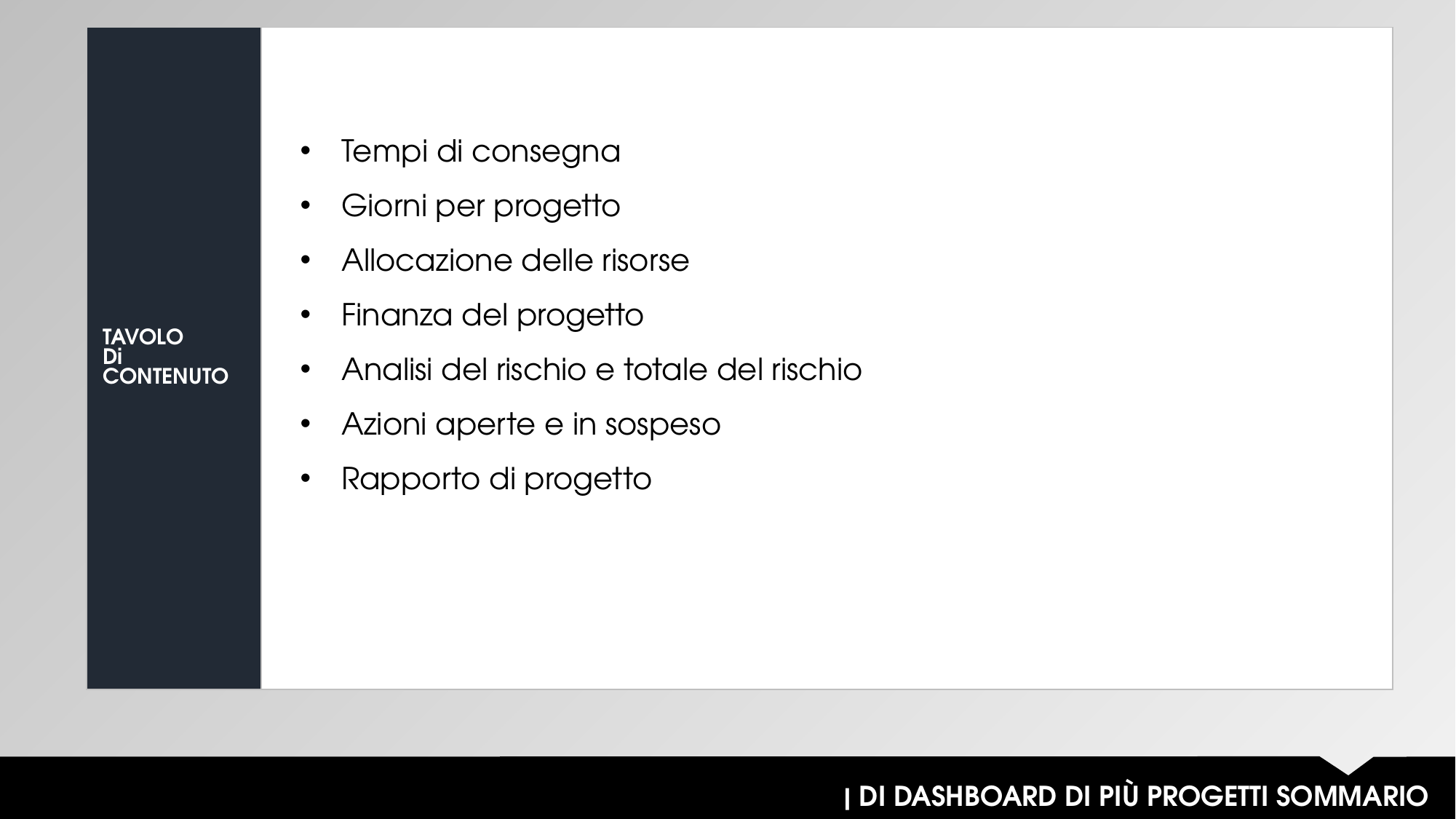

| TAVOLO Di CONTENUTO |  |
| --- | --- |
Tempi di consegna
Giorni per progetto
Allocazione delle risorse
Finanza del progetto
Analisi del rischio e totale del rischio
Azioni aperte e in sospeso
Rapporto di progetto

| DI DASHBOARD DI PIÙ PROGETTI SOMMARIO